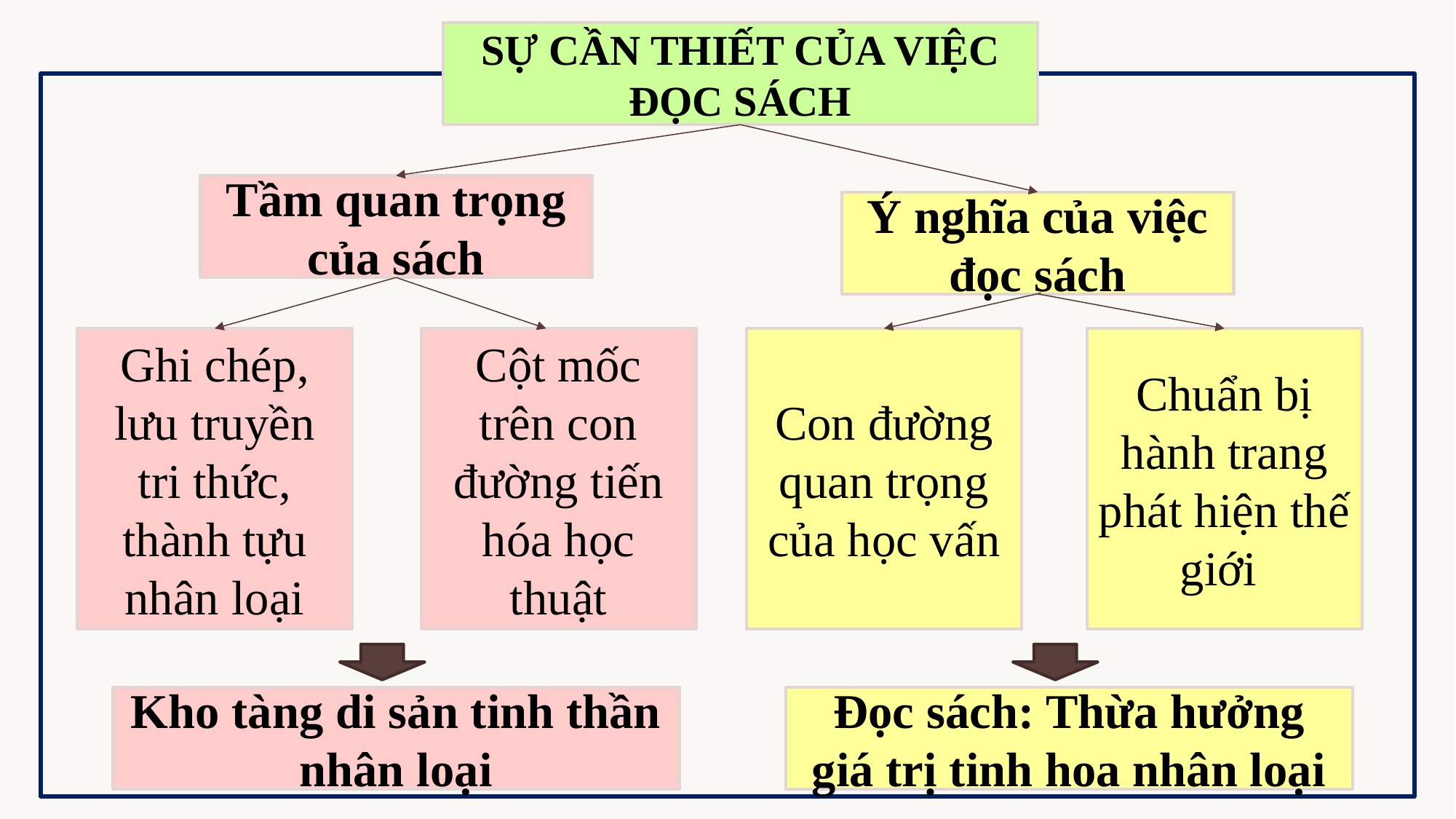

SỰ CẦN THIẾT CỦA VIỆC ĐỌC SÁCH

Tầm quan trọng của sách
Ý nghĩa của việc đọc sách
Ghi chép, lưu truyền tri thức, thành tựu nhân loại
Cột mốc trên con đường tiến hóa học thuật
Con đường quan trọng của học vấn
Chuẩn bị hành trang phát hiện thế giới

Kho tàng di sản tinh thần nhân loại
Đọc sách: Thừa hưởng giá trị tinh hoa nhân loại